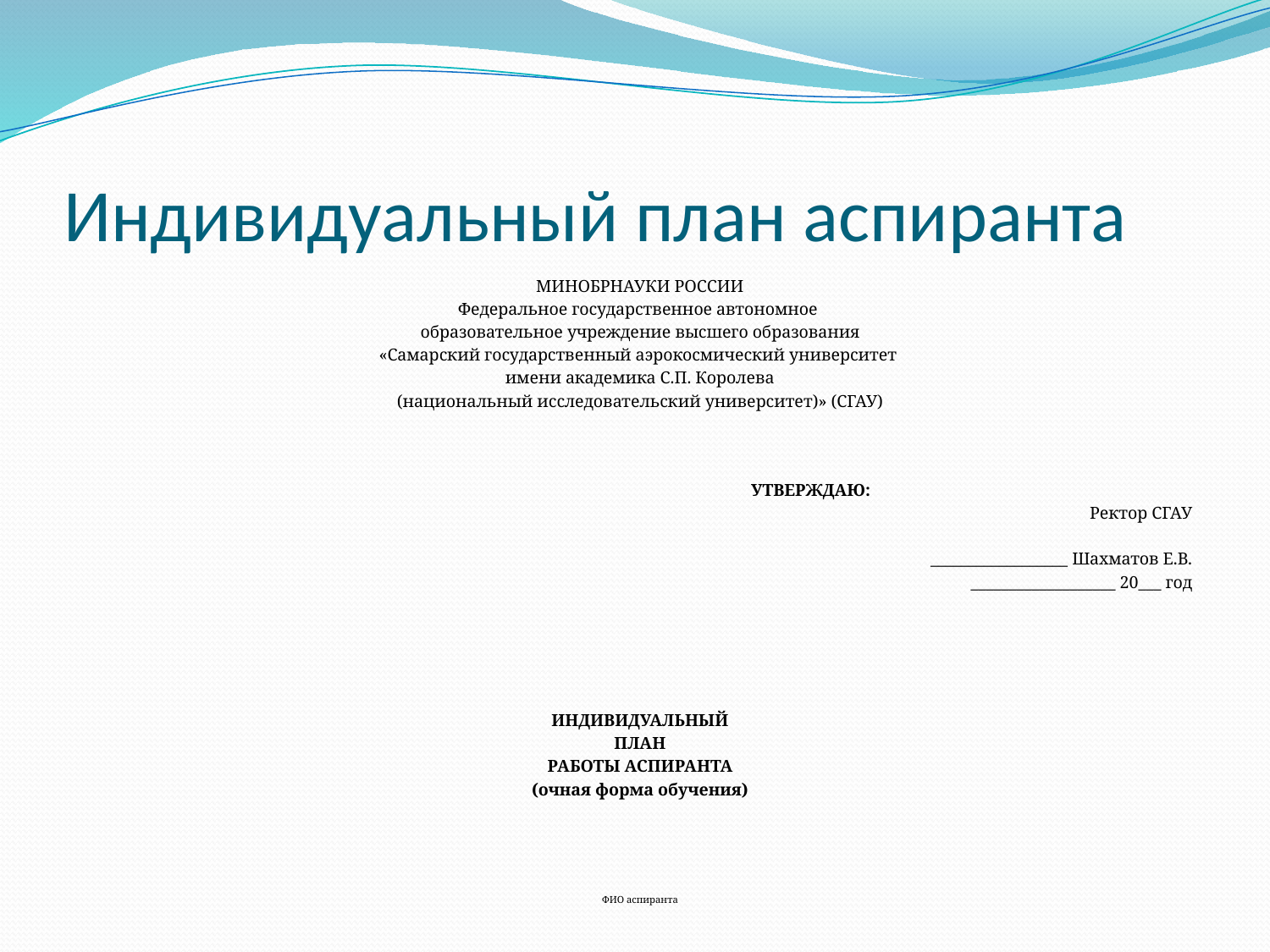

# Индивидуальный план аспиранта

МИНОБРНАУКИ РОССИИ
Федеральное государственное автономное
образовательное учреждение высшего образования
«Самарский государственный аэрокосмический университет
имени академика С.П. Королева
(национальный исследовательский университет)» (СГАУ)

                                                                                УТВЕРЖДАЮ:
Ректор СГАУ

__________________ Шахматов Е.В.
                                                                                                            ___________________ 20___ год

ИНДИВИДУАЛЬНЫЙ
ПЛАН
РАБОТЫ АСПИРАНТА
(очная форма обучения)

ФИО аспиранта